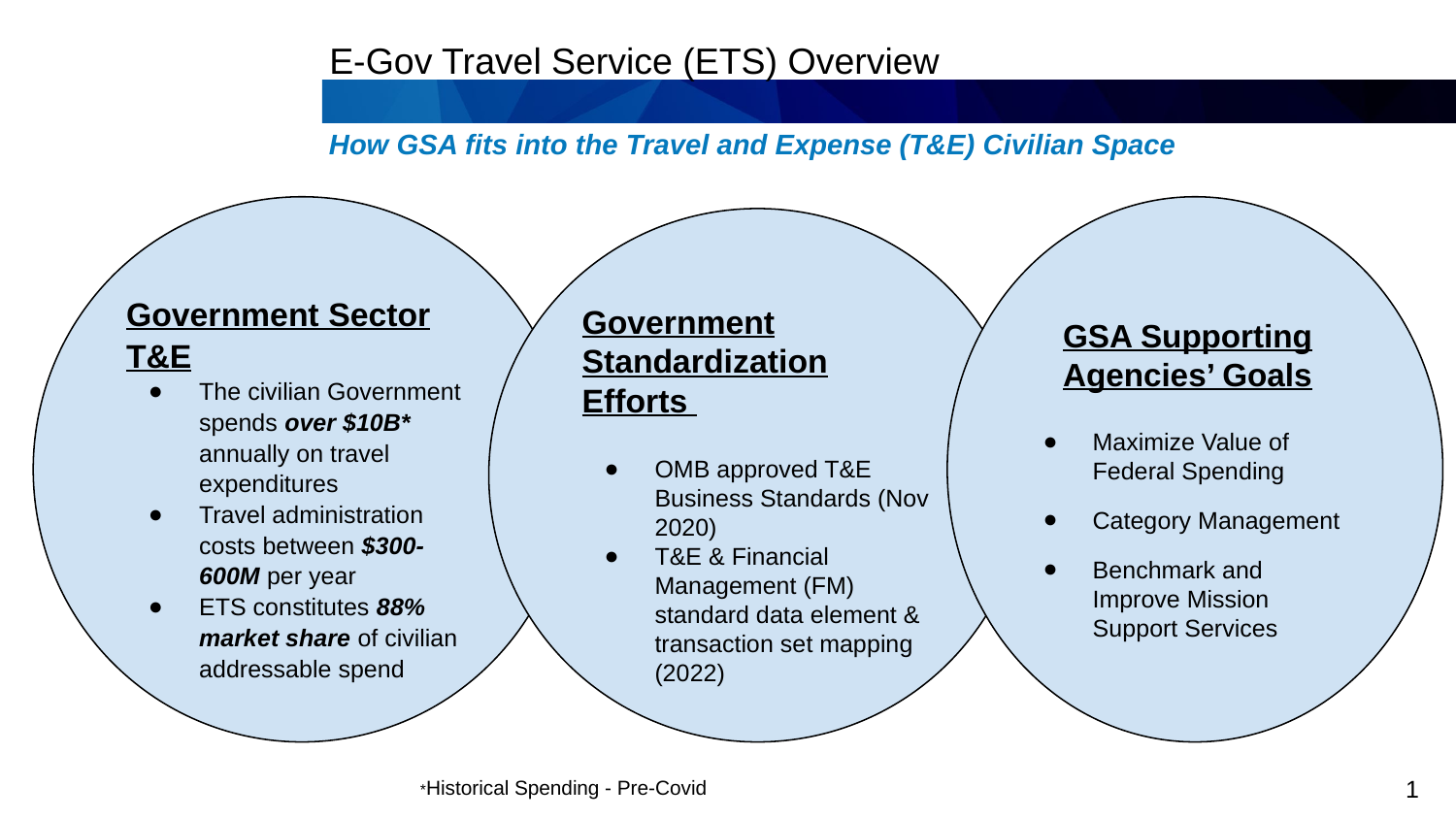

E-Gov Travel Service (ETS) Overview
How GSA fits into the Travel and Expense (T&E) Civilian Space
Government Sector T&E
The civilian Government spends over $10B* annually on travel expenditures
Travel administration costs between $300-600M per year
ETS constitutes 88% market share of civilian addressable spend

GSA Supporting Agencies’ Goals

Maximize Value of Federal Spending
Category Management
Benchmark and Improve Mission Support Services

Government Standardization Efforts
OMB approved T&E Business Standards (Nov 2020)
T&E & Financial Management (FM) standard data element & transaction set mapping (2022)

*Historical Spending - Pre-Covid
1